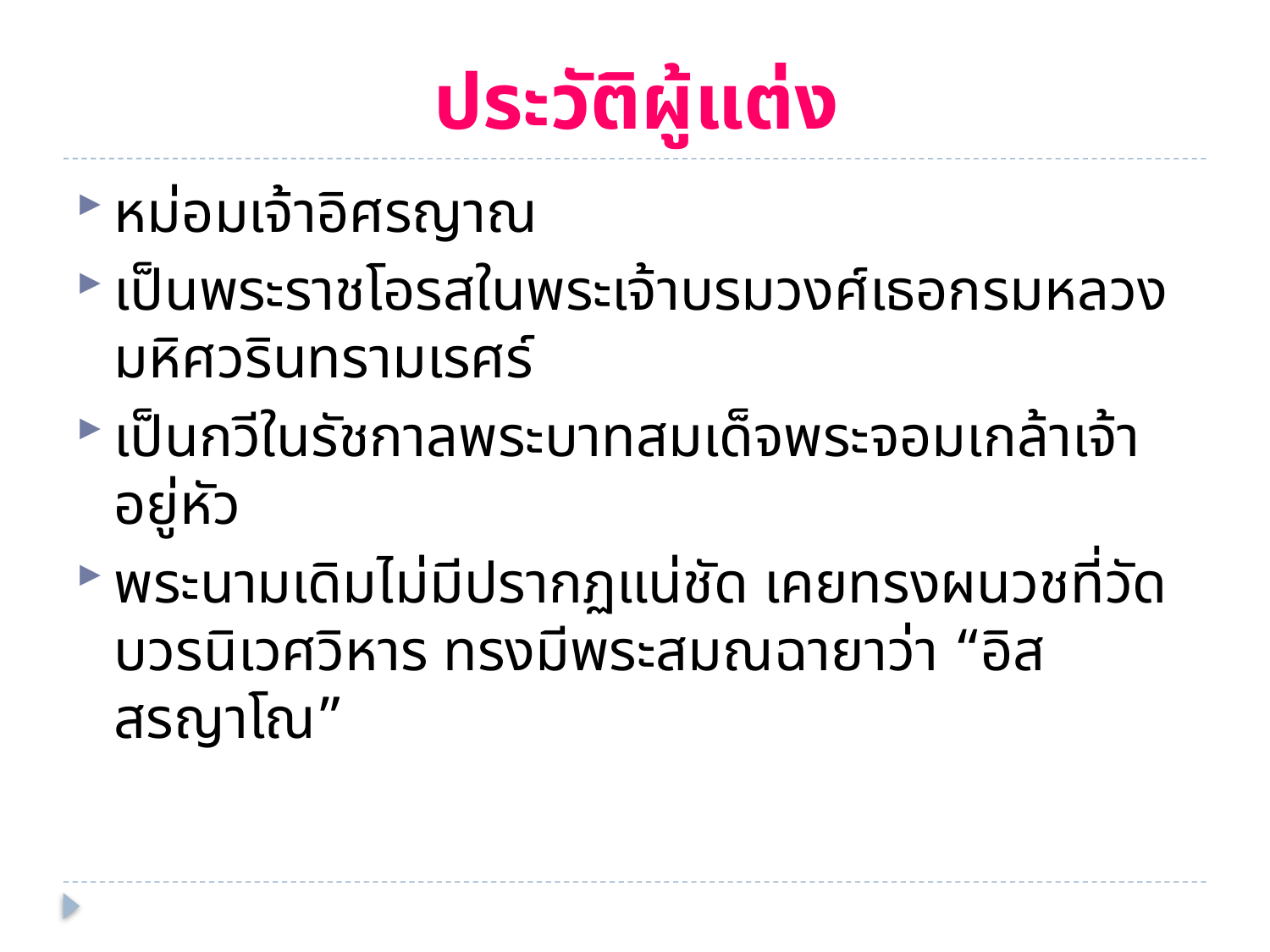

# ประวัติผู้แต่ง
หม่อมเจ้าอิศรญาณ
เป็นพระราชโอรสในพระเจ้าบรมวงศ์เธอกรมหลวงมหิศวรินทรามเรศร์
เป็นกวีในรัชกาลพระบาทสมเด็จพระจอมเกล้าเจ้าอยู่หัว
พระนามเดิมไม่มีปรากฏแน่ชัด เคยทรงผนวชที่วัดบวรนิเวศวิหาร ทรงมีพระสมณฉายาว่า “อิสสรญาโณ”